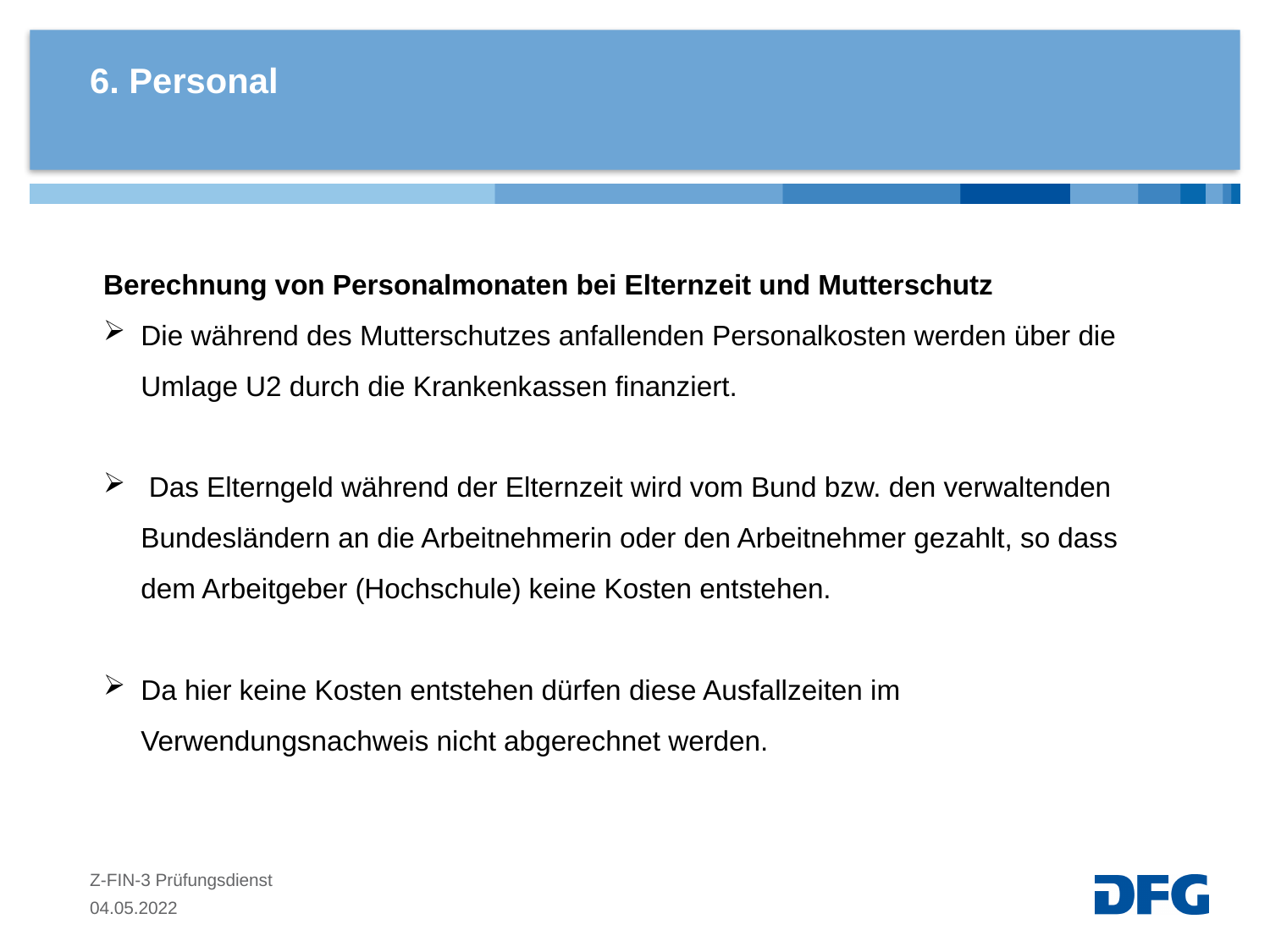

# 6. Personal
Berechnung von Personalmonaten bei Elternzeit und Mutterschutz
Die während des Mutterschutzes anfallenden Personalkosten werden über die Umlage U2 durch die Krankenkassen finanziert.

 Das Elterngeld während der Elternzeit wird vom Bund bzw. den verwaltenden Bundesländern an die Arbeitnehmerin oder den Arbeitnehmer gezahlt, so dass dem Arbeitgeber (Hochschule) keine Kosten entstehen.

Da hier keine Kosten entstehen dürfen diese Ausfallzeiten im Verwendungsnachweis nicht abgerechnet werden.
Z-FIN-3 Prüfungsdienst
04.05.2022